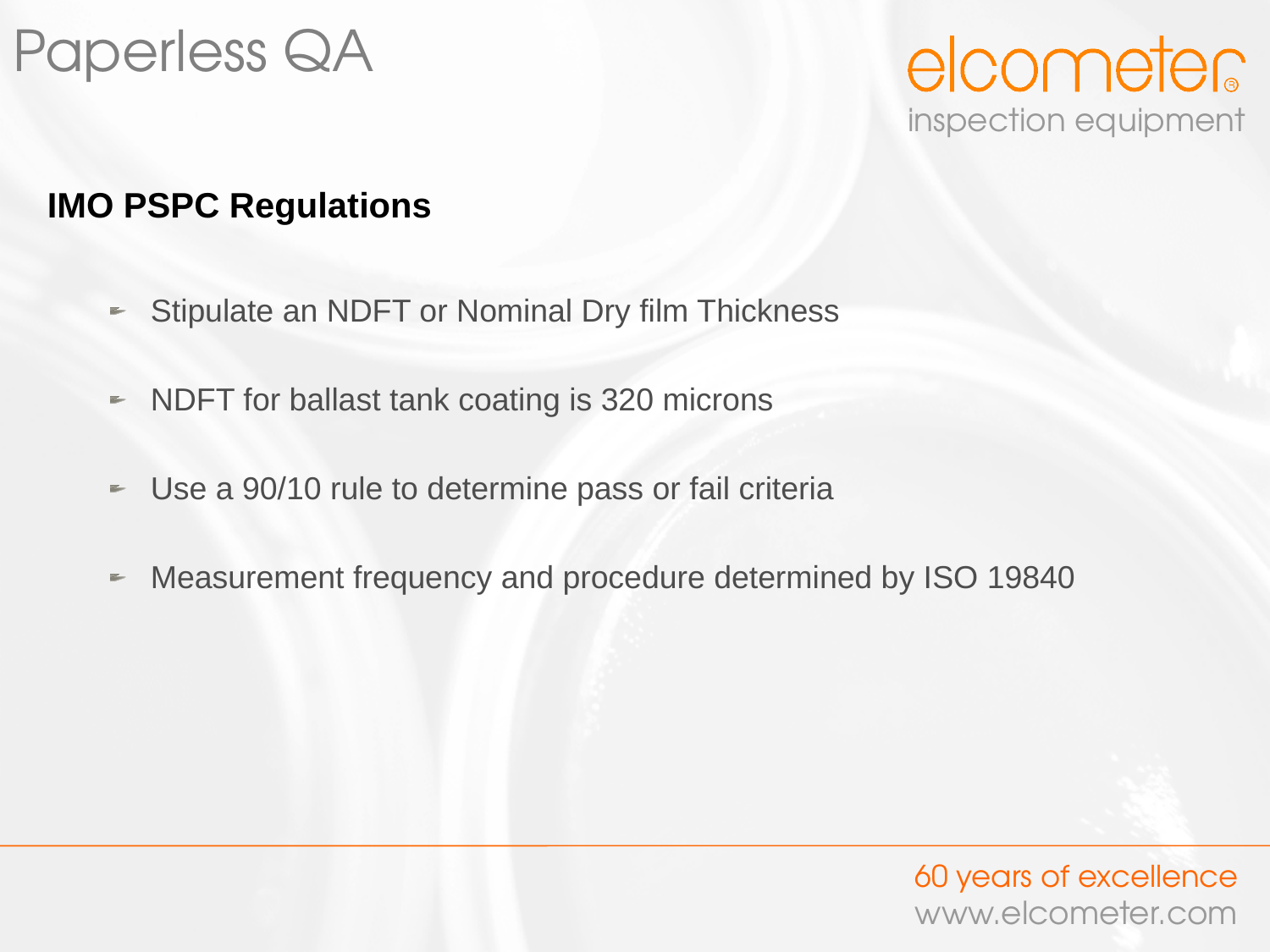

# Paperless QA
IMO PSPC Regulations

Stipulate an NDFT or Nominal Dry film Thickness

NDFT for ballast tank coating is 320 microns

Use a 90/10 rule to determine pass or fail criteria

Measurement frequency and procedure determined by ISO 19840